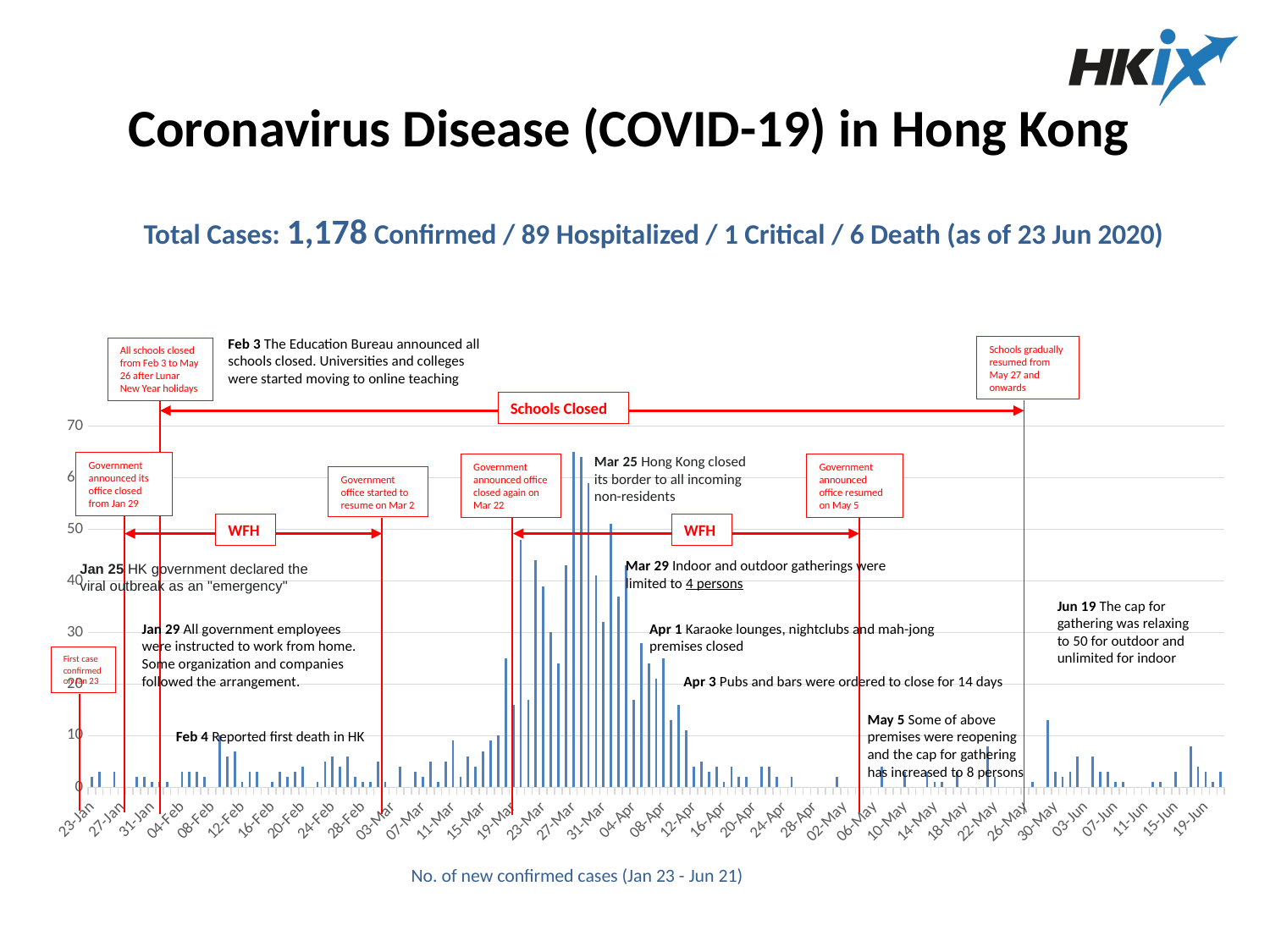

# Coronavirus Disease (COVID-19) in Hong Kong
Total Cases: 1,178 Confirmed / 89 Hospitalized / 1 Critical / 6 Death (as of 23 Jun 2020)
Feb 3 The Education Bureau announced all schools closed. Universities and colleges were started moving to online teaching
Schools gradually resumed from May 27 and onwards
All schools closed from Feb 3 to May 26 after Lunar New Year holidays
Schools Closed

### Chart

| Category | New Cases |
|---|---|
| 43853 | 2.0 |
| 43854 | 3.0 |
| 43855 | 0.0 |
| 43856 | 3.0 |
| 43857 | 0.0 |
| 43858 | 0.0 |
| 43859 | 2.0 |
| 43860 | 2.0 |
| 43861 | 1.0 |
| 43862 | 1.0 |
| 43863 | 1.0 |
| 43864 | 0.0 |
| 43865 | 3.0 |
| 43866 | 3.0 |
| 43867 | 3.0 |
| 43868 | 2.0 |
| 43869 | 0.0 |
| 43870 | 10.0 |
| 43871 | 6.0 |
| 43872 | 7.0 |
| 43873 | 1.0 |
| 43874 | 3.0 |
| 43875 | 3.0 |
| 43876 | 0.0 |
| 43877 | 1.0 |
| 43878 | 3.0 |
| 43879 | 2.0 |
| 43880 | 3.0 |
| 43881 | 4.0 |
| 43882 | 0.0 |
| 43883 | 1.0 |
| 43884 | 5.0 |
| 43885 | 6.0 |
| 43886 | 4.0 |
| 43887 | 6.0 |
| 43888 | 2.0 |
| 43889 | 1.0 |
| 43890 | 1.0 |
| 43891 | 5.0 |
| 43892 | 1.0 |
| 43893 | 0.0 |
| 43894 | 4.0 |
| 43895 | 0.0 |
| 43896 | 3.0 |
| 43897 | 2.0 |
| 43898 | 5.0 |
| 43899 | 1.0 |
| 43900 | 5.0 |
| 43901 | 9.0 |
| 43902 | 2.0 |
| 43903 | 6.0 |
| 43904 | 4.0 |
| 43905 | 7.0 |
| 43906 | 9.0 |
| 43907 | 10.0 |
| 43908 | 25.0 |
| 43909 | 16.0 |
| 43910 | 48.0 |
| 43911 | 17.0 |
| 43912 | 44.0 |
| 43913 | 39.0 |
| 43914 | 30.0 |
| 43915 | 24.0 |
| 43916 | 43.0 |
| 43917 | 65.0 |
| 43918 | 64.0 |
| 43919 | 59.0 |
| 43920 | 41.0 |
| 43921 | 32.0 |
| 43922 | 51.0 |
| 43923 | 37.0 |
| 43924 | 43.0 |
| 43925 | 17.0 |
| 43926 | 28.0 |
| 43927 | 24.0 |
| 43928 | 21.0 |
| 43929 | 25.0 |
| 43930 | 13.0 |
| 43931 | 16.0 |
| 43932 | 11.0 |
| 43933 | 4.0 |
| 43934 | 5.0 |
| 43935 | 3.0 |
| 43936 | 4.0 |
| 43937 | 1.0 |
| 43938 | 4.0 |
| 43939 | 2.0 |
| 43940 | 2.0 |
| 43941 | 0.0 |
| 43942 | 4.0 |
| 43943 | 4.0 |
| 43944 | 2.0 |
| 43945 | 0.0 |
| 43946 | 2.0 |
| 43947 | 0.0 |
| 43948 | 0.0 |
| 43949 | 0.0 |
| 43950 | 0.0 |
| 43951 | 0.0 |
| 43952 | 2.0 |
| 43953 | 0.0 |
| 43954 | 0.0 |
| 43955 | 1.0 |
| 43956 | 0.0 |
| 43957 | 0.0 |
| 43958 | 4.0 |
| 43959 | 0.0 |
| 43960 | 0.0 |
| 43961 | 3.0 |
| 43962 | 0.0 |
| 43963 | 0.0 |
| 43964 | 3.0 |
| 43965 | 1.0 |
| 43966 | 1.0 |
| 43967 | 0.0 |
| 43968 | 3.0 |
| 43969 | 0.0 |
| 43970 | 0.0 |
| 43971 | 0.0 |
| 43972 | 8.0 |
| 43973 | 2.0 |
| 43974 | 0.0 |
| 43975 | 0.0 |
| 43976 | 0.0 |
| 43977 | 0.0 |
| 43978 | 1.0 |
| 43979 | 0.0 |
| 43980 | 13.0 |
| 43981 | 3.0 |
| 43982 | 2.0 |
| 43983 | 3.0 |
| 43984 | 6.0 |
| 43985 | 0.0 |
| 43986 | 6.0 |
| 43987 | 3.0 |
| 43988 | 3.0 |
| 43989 | 1.0 |
| 43990 | 1.0 |
| 43991 | 0.0 |
| 43992 | 0.0 |
| 43993 | 0.0 |
| 43994 | 1.0 |
| 43995 | 1.0 |
| 43996 | 0.0 |
| 43997 | 3.0 |
| 43998 | 0.0 |
| 43999 | 8.0 |
| 44000 | 4.0 |
| 44001 | 3.0 |
| 44002 | 1.0 |
| 44003 | 3.0 |
Mar 25 Hong Kong closed its border to all incoming non-residents
Government announced its office closed from Jan 29
Government announced  office resumed on May 5
Government announced office closed again on Mar 22
Government office started to resume on Mar 2
WFH
WFH
Mar 29 Indoor and outdoor gatherings were limited to 4 persons
Jan 25 HK government declared the viral outbreak as an "emergency"
Jun 19 The cap for gathering was relaxing to 50 for outdoor and unlimited for indoor
Jan 29 All government employees were instructed to work from home. Some organization and companies followed the arrangement.
Apr 1 Karaoke lounges, nightclubs and mah-jong premises closed
First case confirmed on Jan 23
Apr 3 Pubs and bars were ordered to close for 14 days
May 5 Some of above premises were reopening and the cap for gathering has increased to 8 persons
Feb 4 Reported first death in HK
No. of new confirmed cases (Jan 23 - Jun 21)